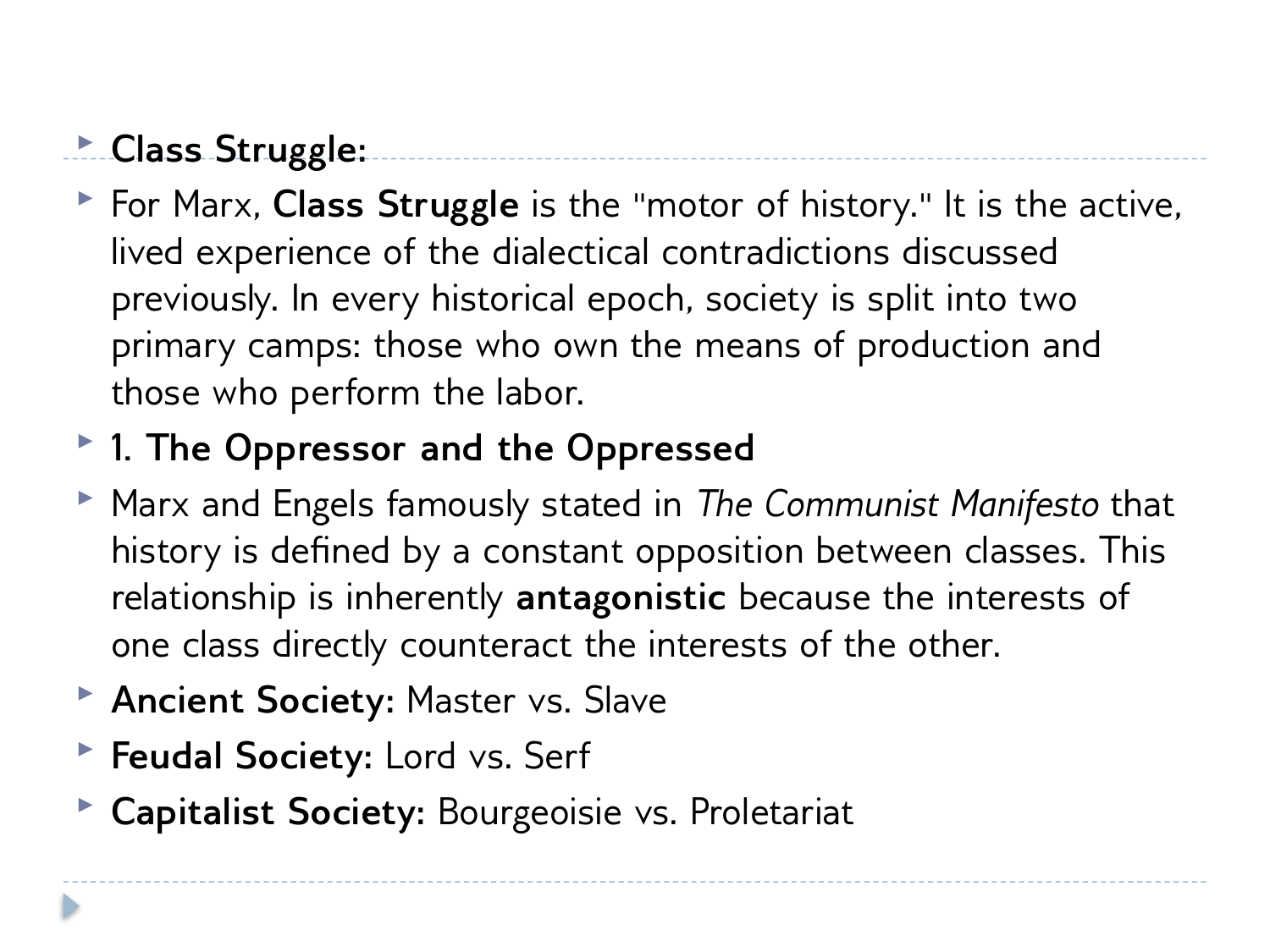

#
Class Struggle:
For Marx, Class Struggle is the "motor of history." It is the active, lived experience of the dialectical contradictions discussed previously. In every historical epoch, society is split into two primary camps: those who own the means of production and those who perform the labor.
1. The Oppressor and the Oppressed
Marx and Engels famously stated in The Communist Manifesto that history is defined by a constant opposition between classes. This relationship is inherently antagonistic because the interests of one class directly counteract the interests of the other.
Ancient Society: Master vs. Slave
Feudal Society: Lord vs. Serf
Capitalist Society: Bourgeoisie vs. Proletariat